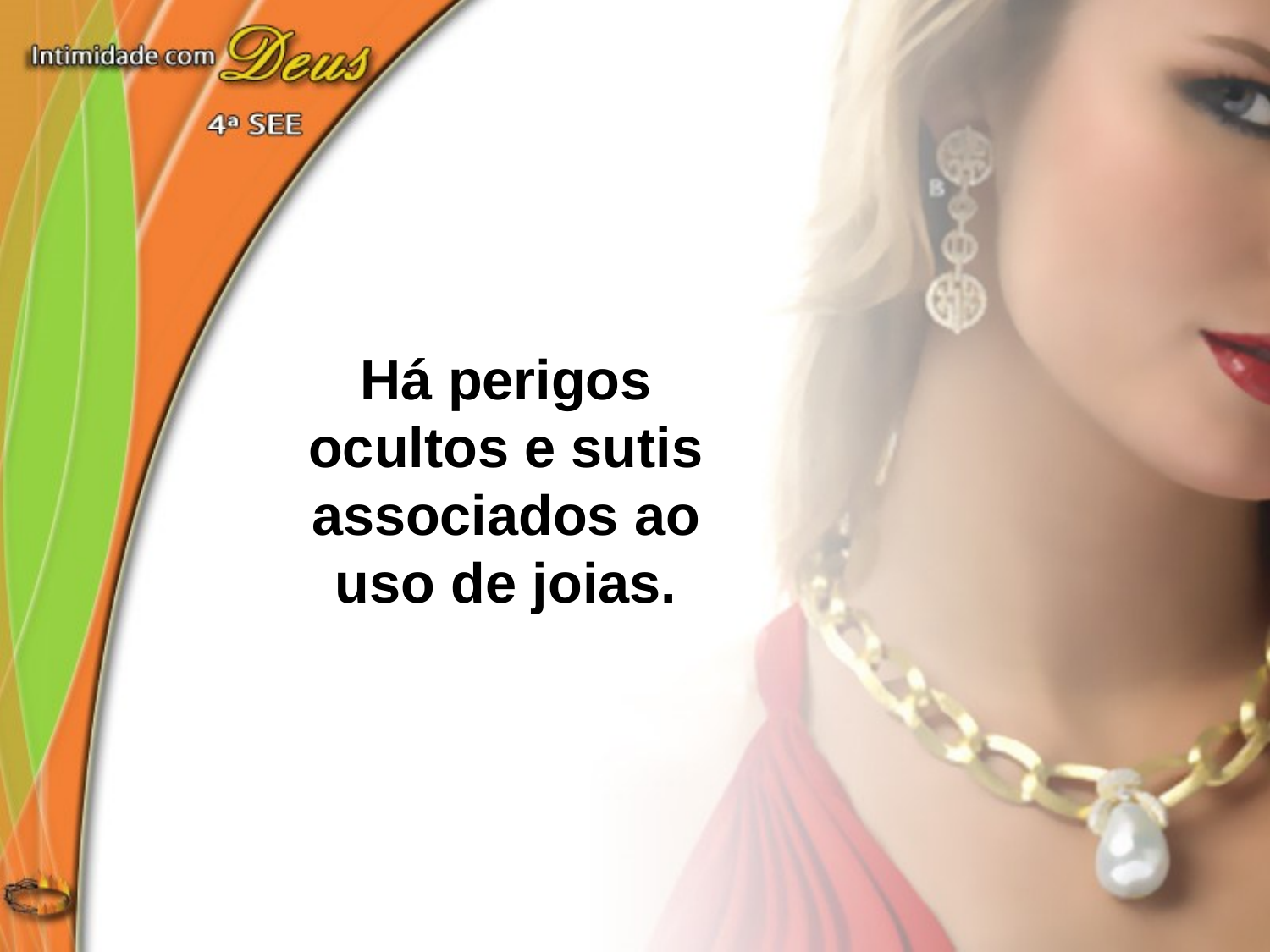

Há perigos ocultos e sutis associados ao uso de joias.